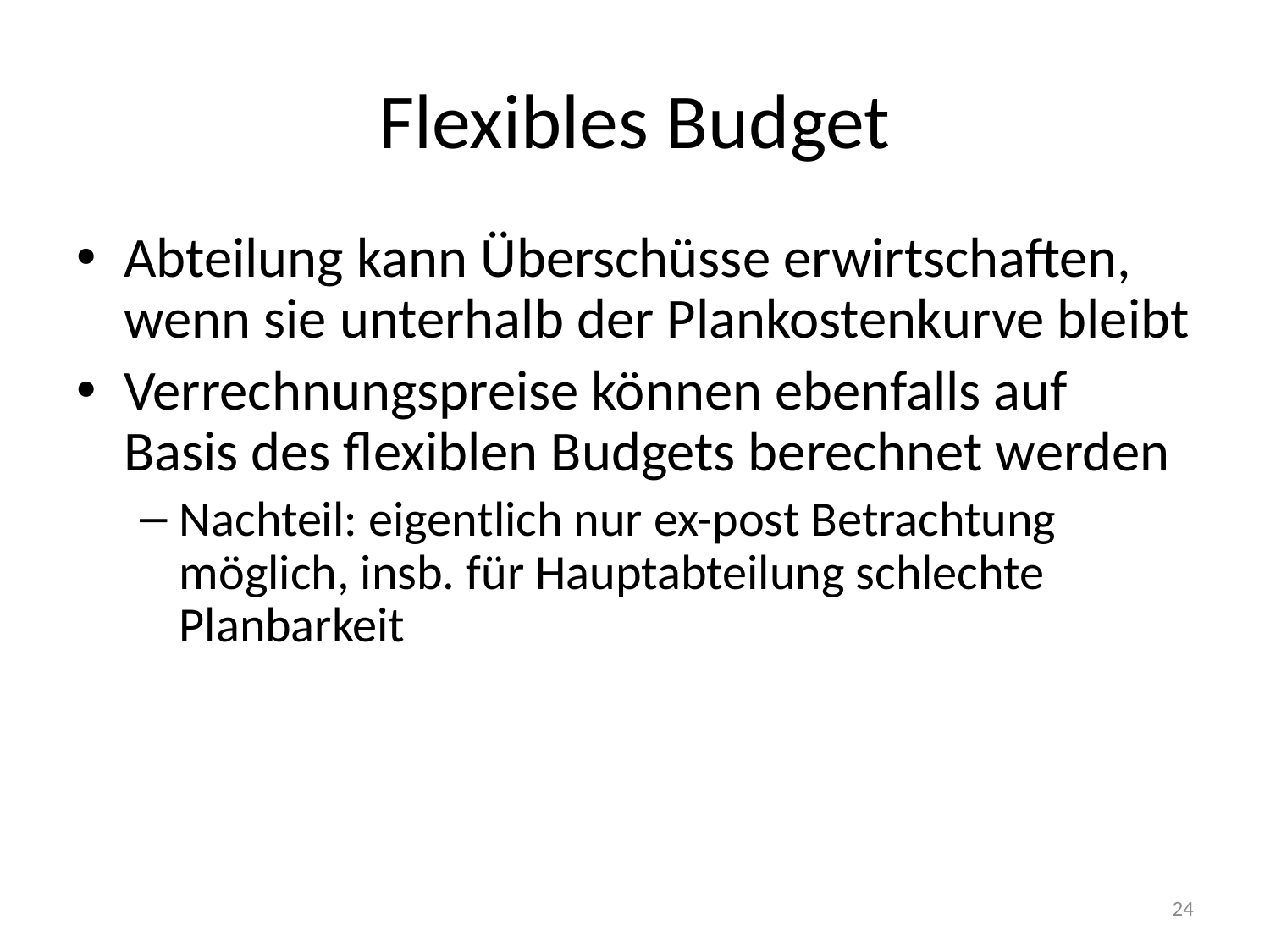

# Flexibles Budget
Abteilung kann Überschüsse erwirtschaften, wenn sie unterhalb der Plankostenkurve bleibt
Verrechnungspreise können ebenfalls auf Basis des flexiblen Budgets berechnet werden
Nachteil: eigentlich nur ex-post Betrachtung möglich, insb. für Hauptabteilung schlechte Planbarkeit
24